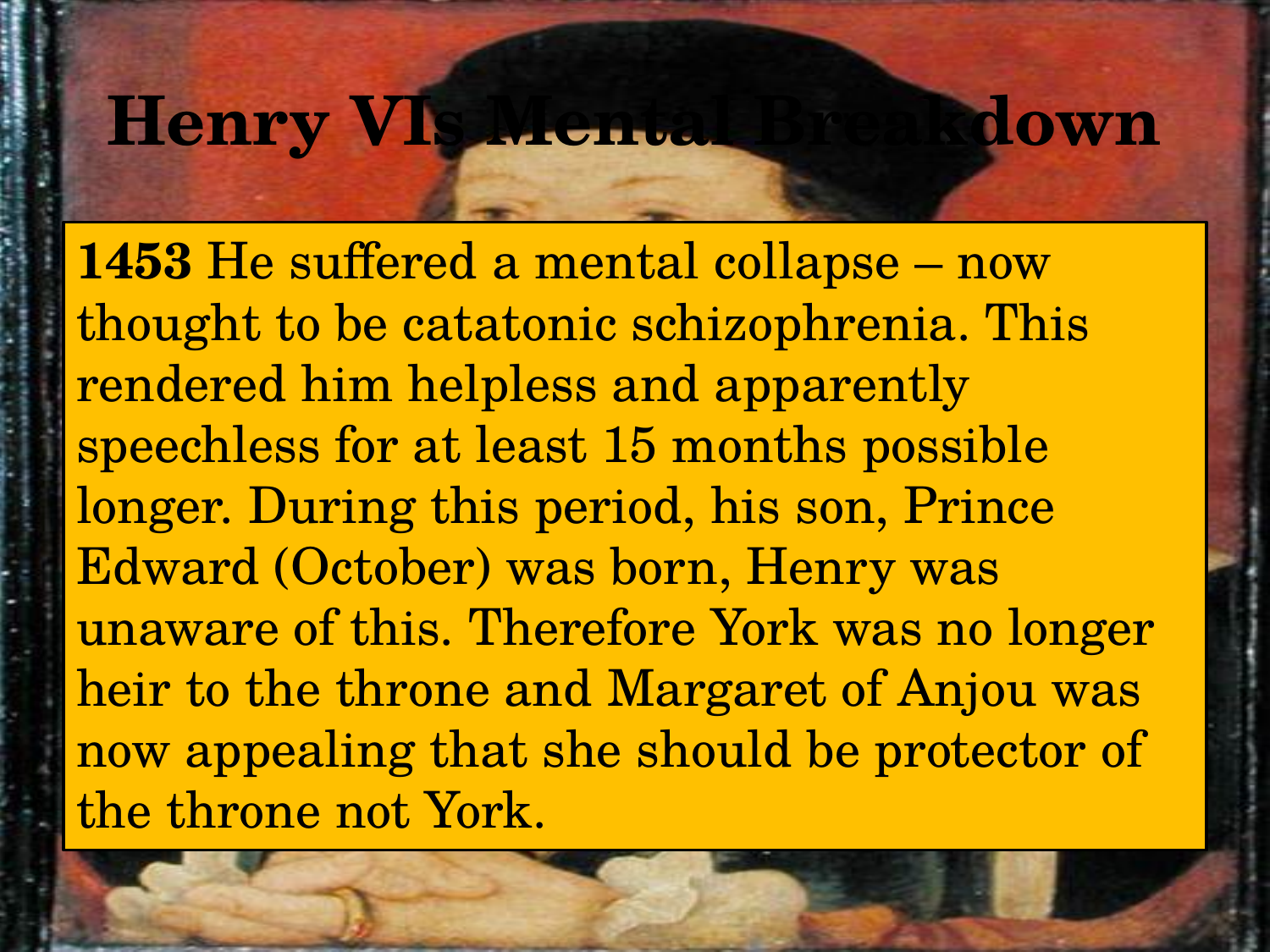

# Henry VIs Mental Breakdown
1453 He suffered a mental collapse – now thought to be catatonic schizophrenia. This rendered him helpless and apparently speechless for at least 15 months possible longer. During this period, his son, Prince Edward (October) was born, Henry was unaware of this. Therefore York was no longer heir to the throne and Margaret of Anjou was now appealing that she should be protector of the throne not York.